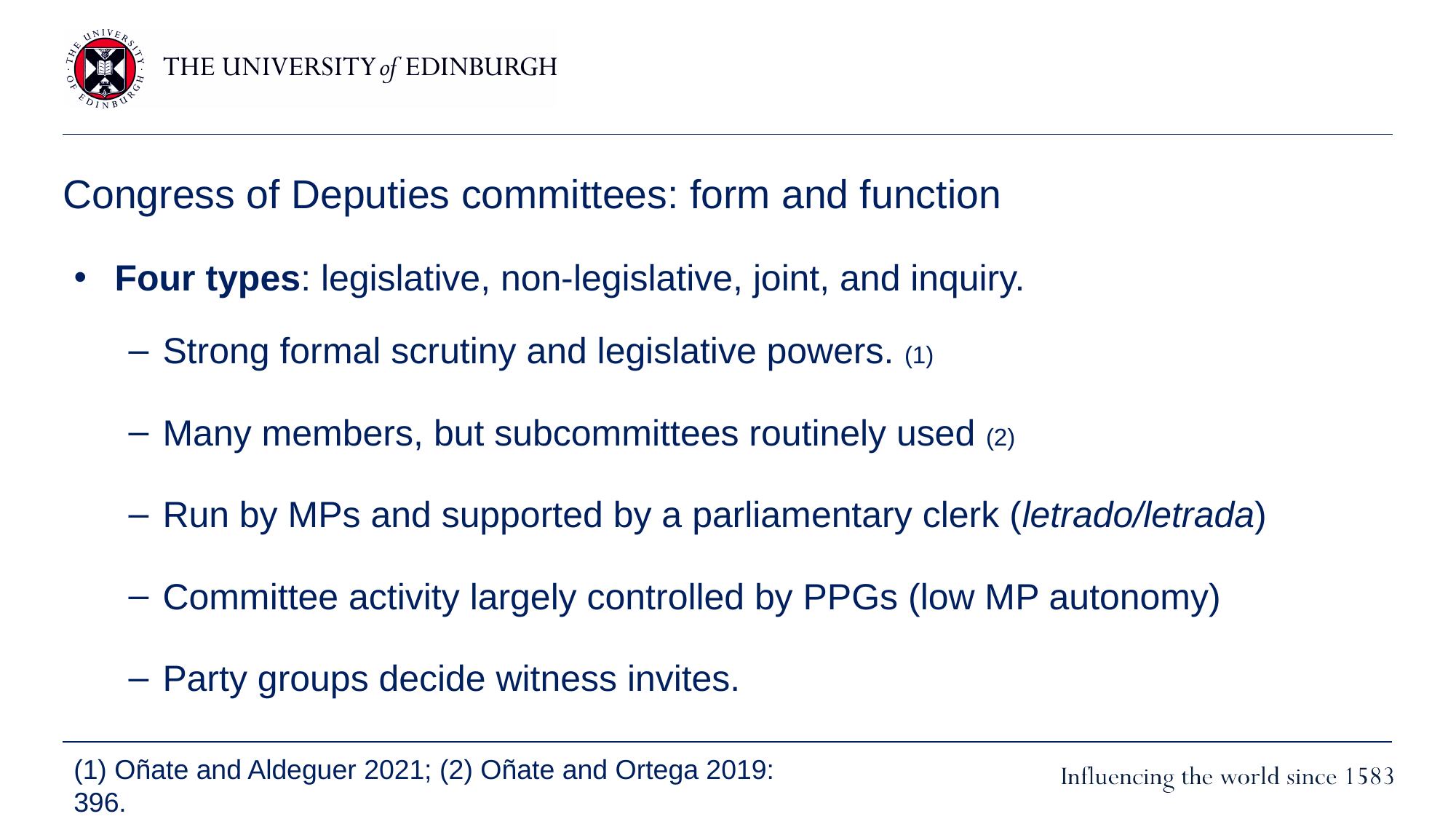

# Congress of Deputies committees: form and function
Four types: legislative, non-legislative, joint, and inquiry.
Strong formal scrutiny and legislative powers. (1)
Many members, but subcommittees routinely used (2)
Run by MPs and supported by a parliamentary clerk (letrado/letrada)
Committee activity largely controlled by PPGs (low MP autonomy)
Party groups decide witness invites.

(1) Oñate and Aldeguer 2021; (2) Oñate and Ortega 2019: 396.